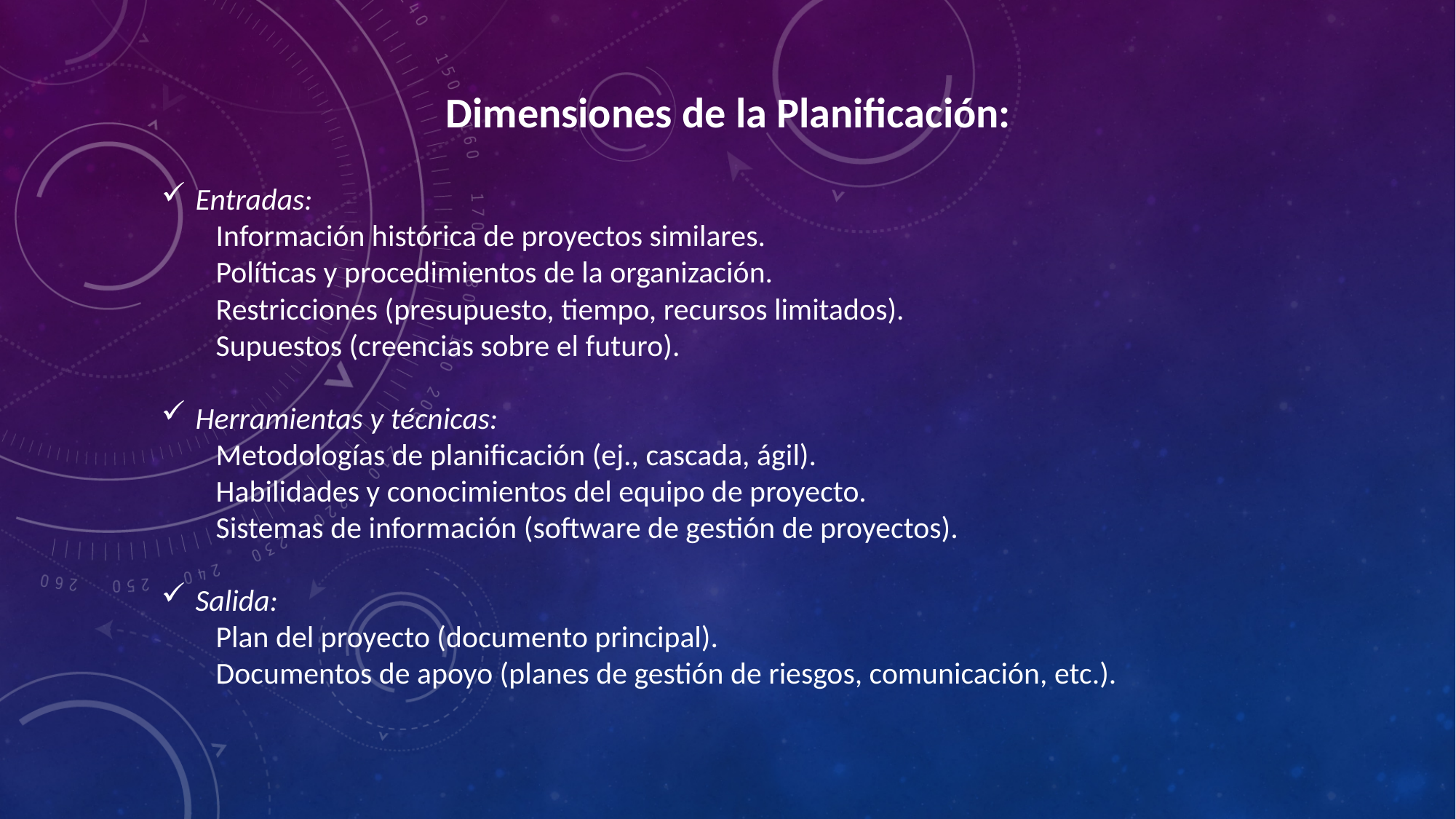

Dimensiones de la Planificación:

Entradas:
Información histórica de proyectos similares.
Políticas y procedimientos de la organización.
Restricciones (presupuesto, tiempo, recursos limitados).
Supuestos (creencias sobre el futuro).

Herramientas y técnicas:
Metodologías de planificación (ej., cascada, ágil).
Habilidades y conocimientos del equipo de proyecto.
Sistemas de información (software de gestión de proyectos).

Salida:
Plan del proyecto (documento principal).
Documentos de apoyo (planes de gestión de riesgos, comunicación, etc.).